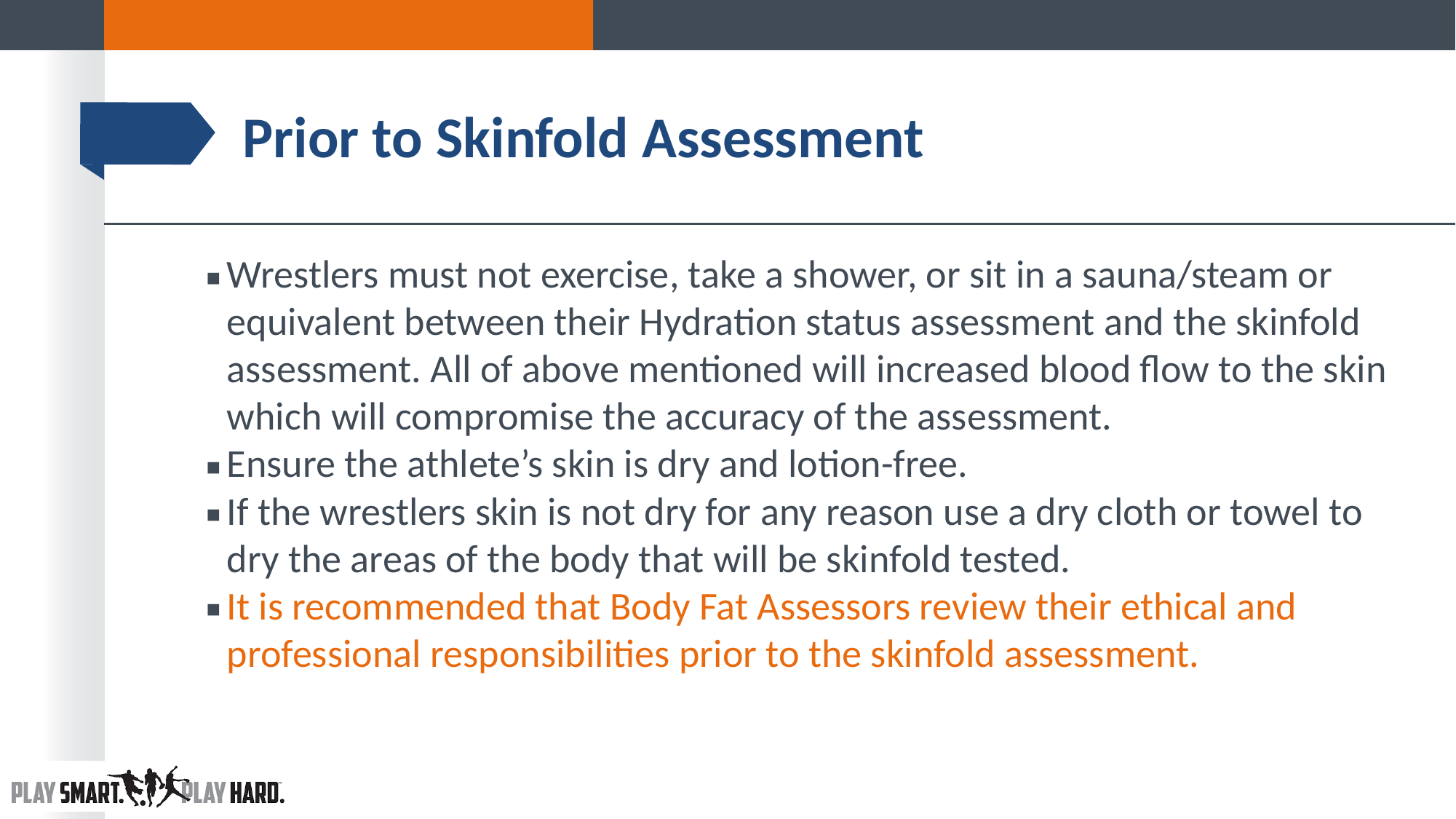

# Prior to Skinfold Assessment
Wrestlers must not exercise, take a shower, or sit in a sauna/steam or equivalent between their Hydration status assessment and the skinfold assessment. All of above mentioned will increased blood flow to the skin which will compromise the accuracy of the assessment.
Ensure the athlete’s skin is dry and lotion-free.
If the wrestlers skin is not dry for any reason use a dry cloth or towel to dry the areas of the body that will be skinfold tested.
It is recommended that Body Fat Assessors review their ethical and professional responsibilities prior to the skinfold assessment.